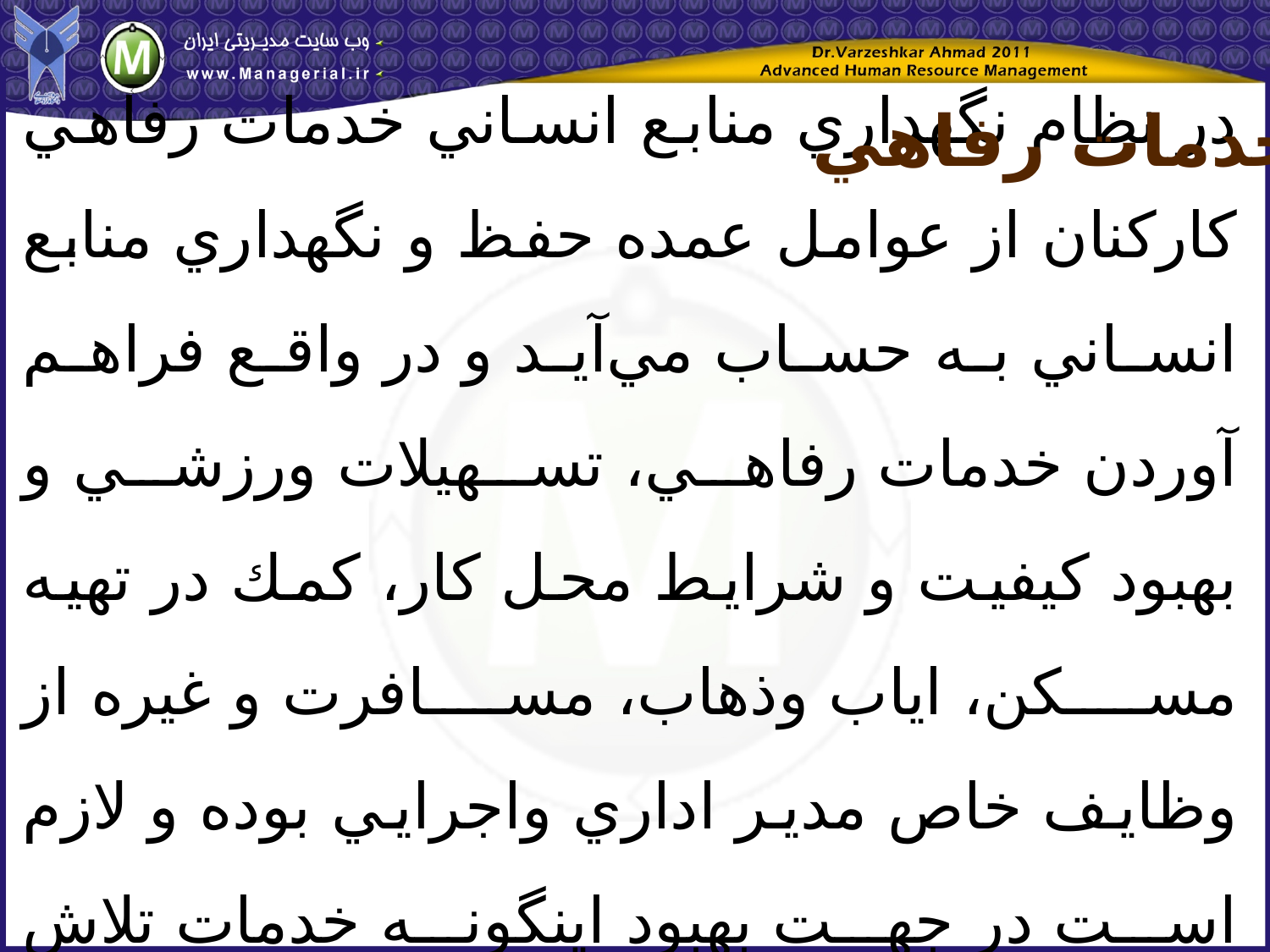

خدمات رفاهي
در نظام نگهداري منابع انساني خدمات رفاهي كاركنان از عوامل عمده حفظ و نگهداري منابع انساني به حساب مي‌آيد و در واقع فراهم آوردن خدمات رفاهي، تسهيلات ورزشي و بهبود كيفيت و شرايط محل كار، كمك در تهيه مسكن، اياب وذهاب، مسافرت و غيره از وظايف خاص مدير اداري واجرايي بوده و لازم است در جهت بهبود اينگونه خدمات تلاش مستمر انجام گيرد.